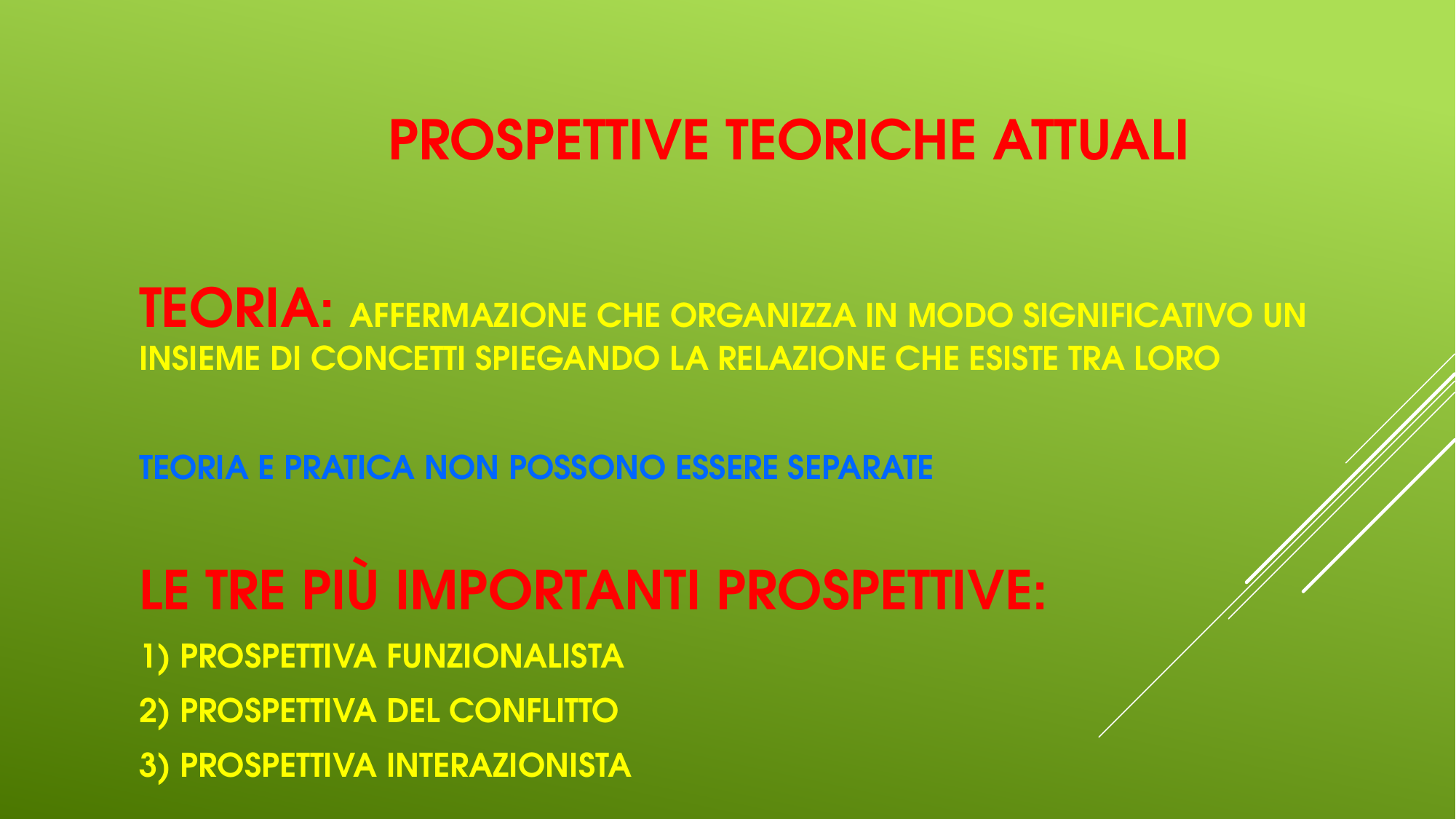

# Prospettive teoriche attuali
Teoria: affermazione che organizza in modo significativo un insieme di concetti spiegando la relazione che esiste tra loro

Teoria e pratica non possono essere separate

Le tre più importanti prospettive:
1) prospettiva funzionalista
2) prospettiva del conflitto
3) prospettiva interazionista